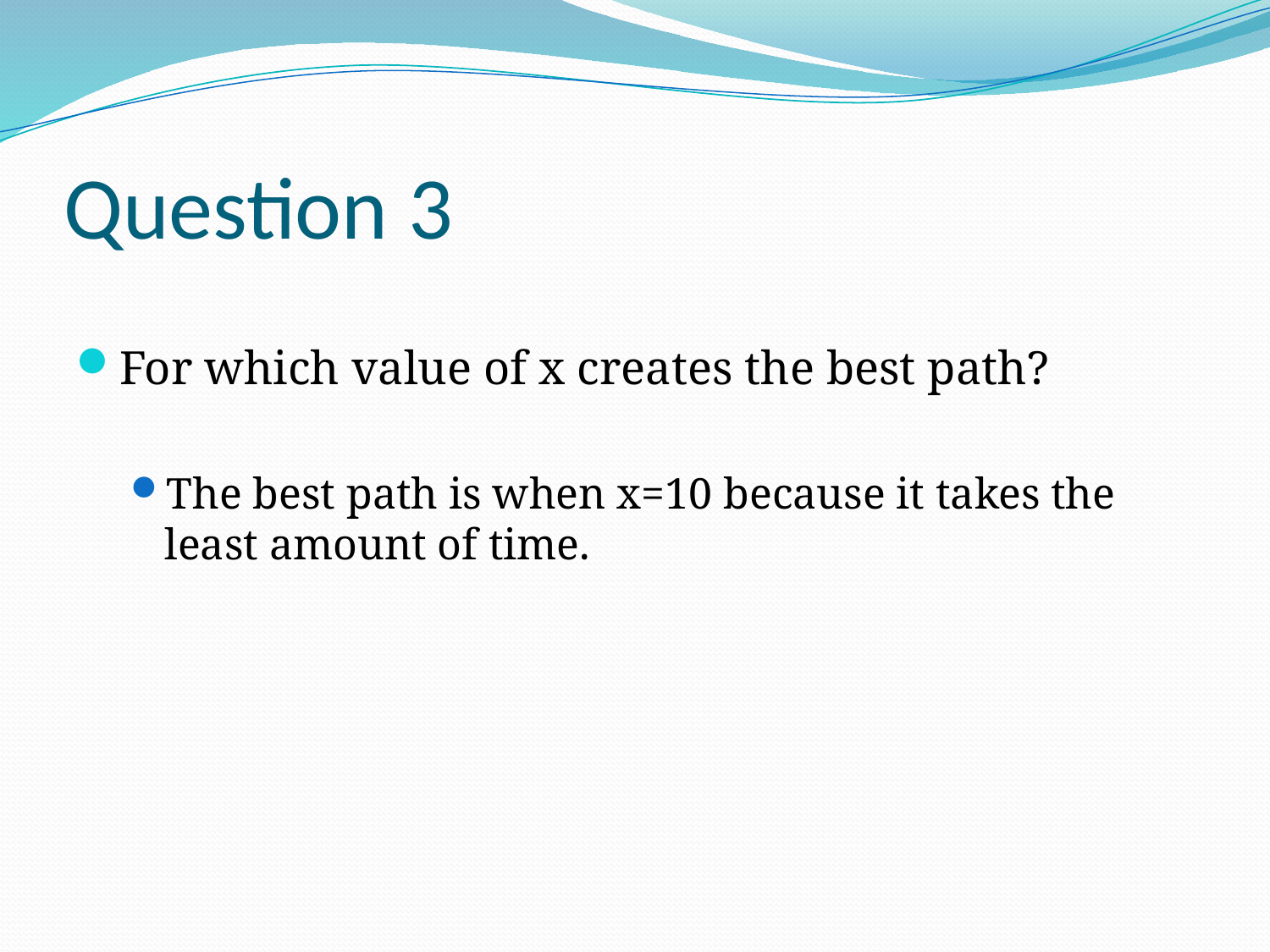

# Question 3

For which value of x creates the best path?

The best path is when x=10 because it takes the least amount of time.